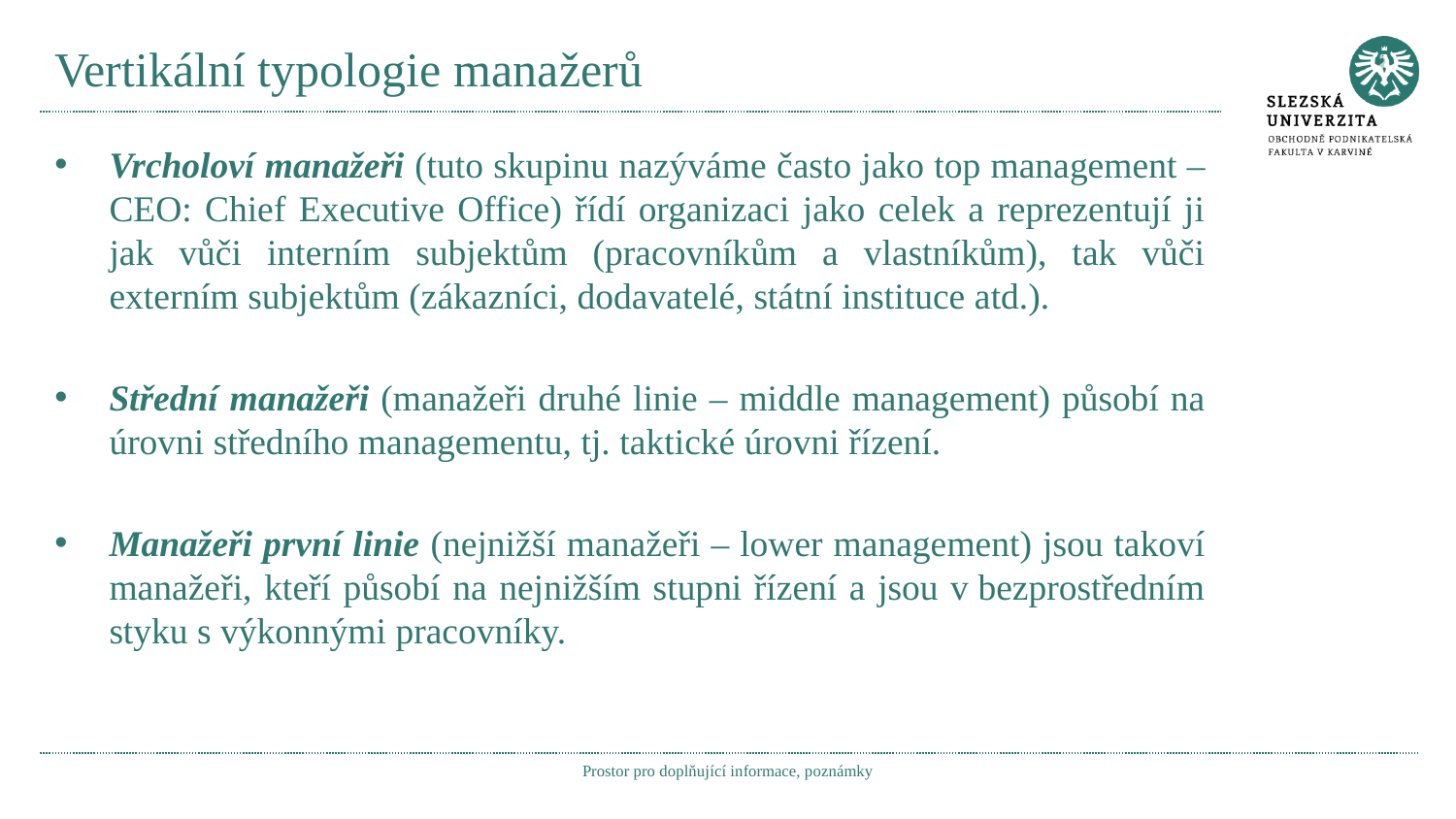

# Vertikální typologie manažerů
Vrcholoví manažeři (tuto skupinu nazýváme často jako top management – CEO: Chief Executive Office) řídí organizaci jako celek a reprezentují ji jak vůči interním subjektům (pracovníkům a vlastníkům), tak vůči externím subjektům (zákazníci, dodavatelé, státní instituce atd.).

Střední manažeři (manažeři druhé linie – middle management) působí na úrovni středního managementu, tj. taktické úrovni řízení.

Manažeři první linie (nejnižší manažeři – lower management) jsou takoví manažeři, kteří působí na nejnižším stupni řízení a jsou v bezprostředním styku s výkonnými pracovníky.

Prostor pro doplňující informace, poznámky